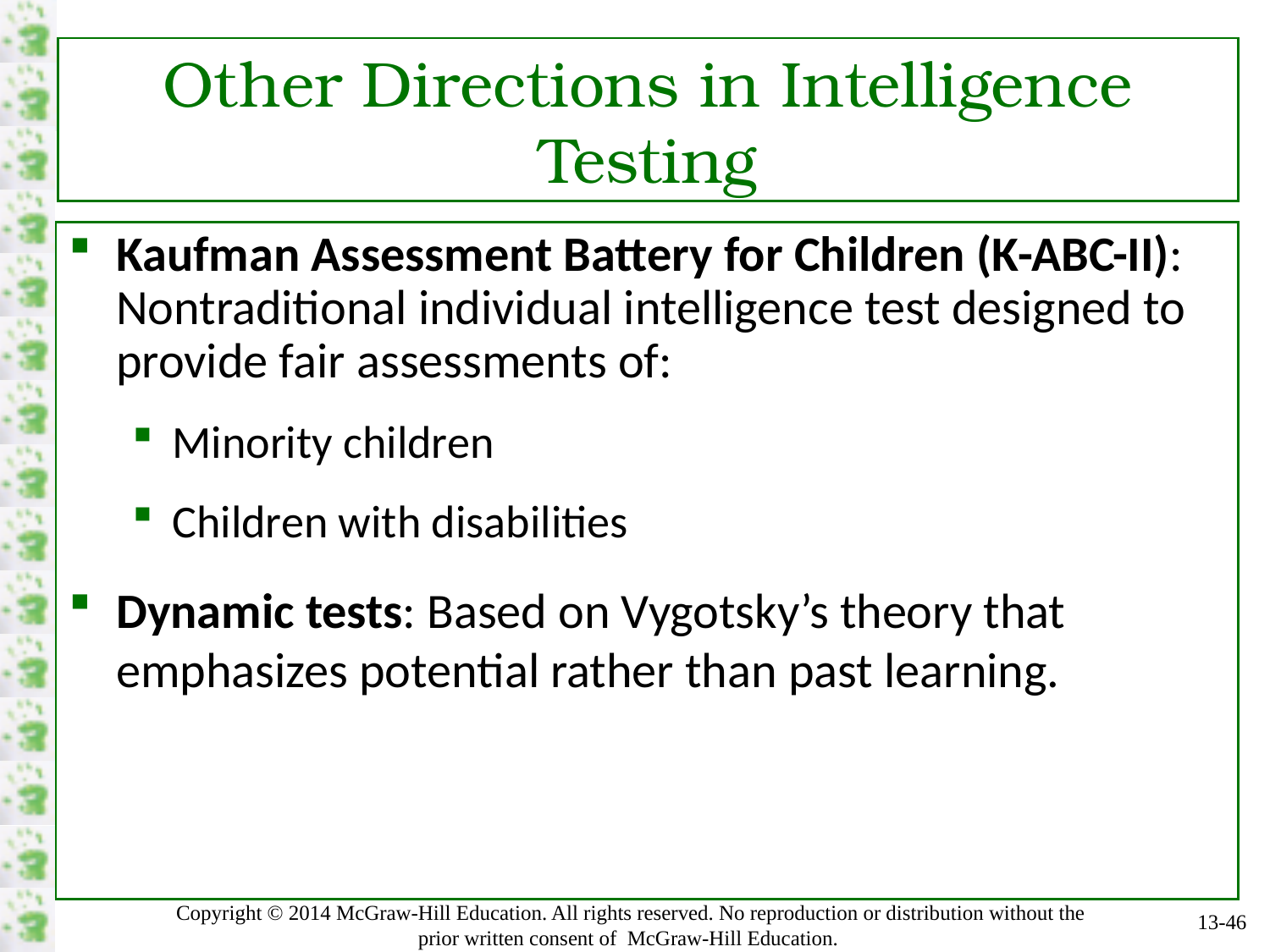

# Other Directions in Intelligence Testing
Kaufman Assessment Battery for Children (K-ABC-II): Nontraditional individual intelligence test designed to provide fair assessments of:
Minority children
Children with disabilities
Dynamic tests: Based on Vygotsky’s theory that emphasizes potential rather than past learning.

13-46